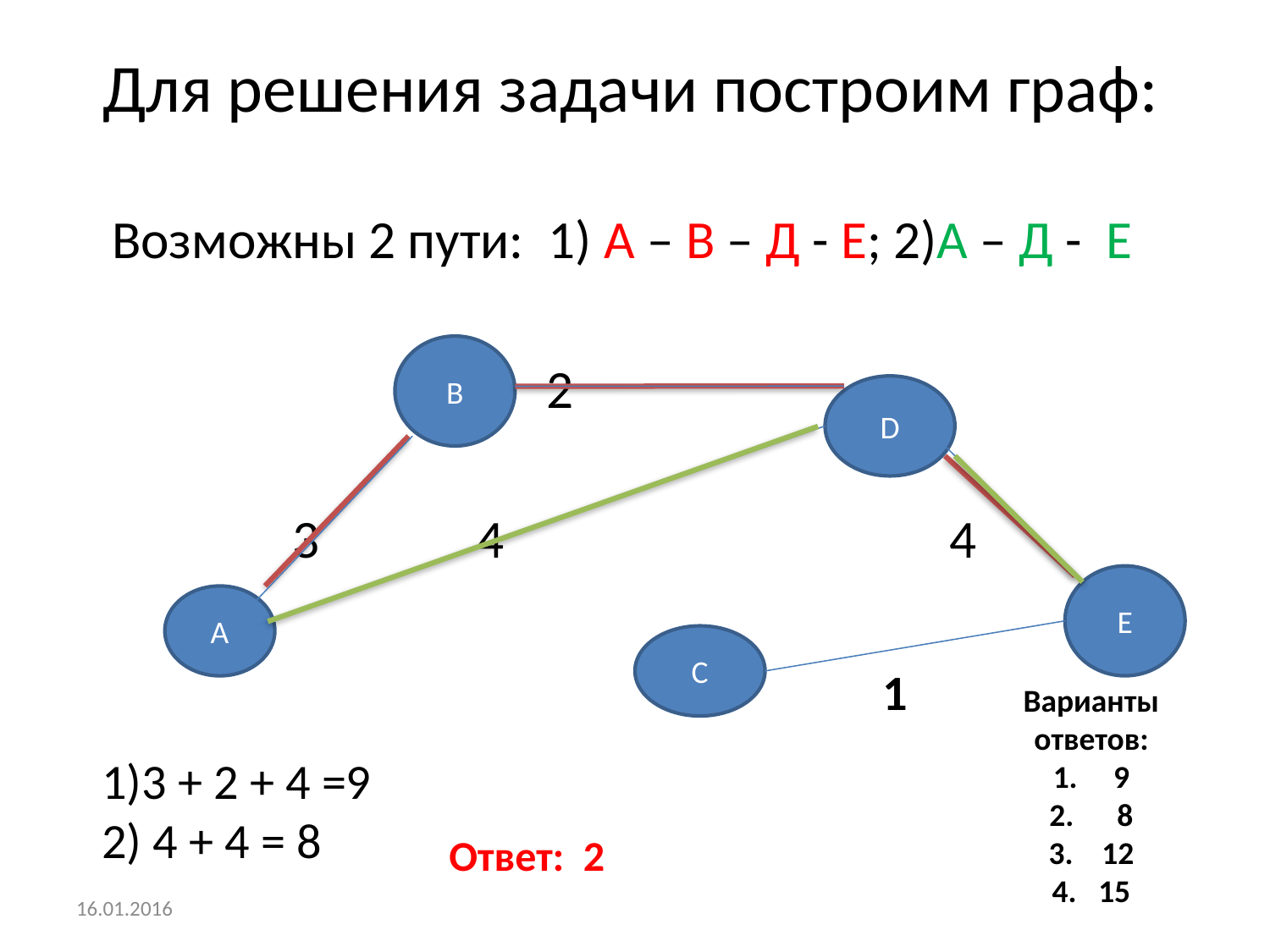

# Для решения задачи построим граф:
Возможны 2 пути:  1) А – В – Д - Е; 2)А – Д -  Е

                                    2

               3             4                                     4

В
D
E
А
С
1
Варианты ответов:
     9
      8
    12
   15
1)3 + 2 + 4 =9
2) 4 + 4 = 8
Ответ:  2
16.01.2016